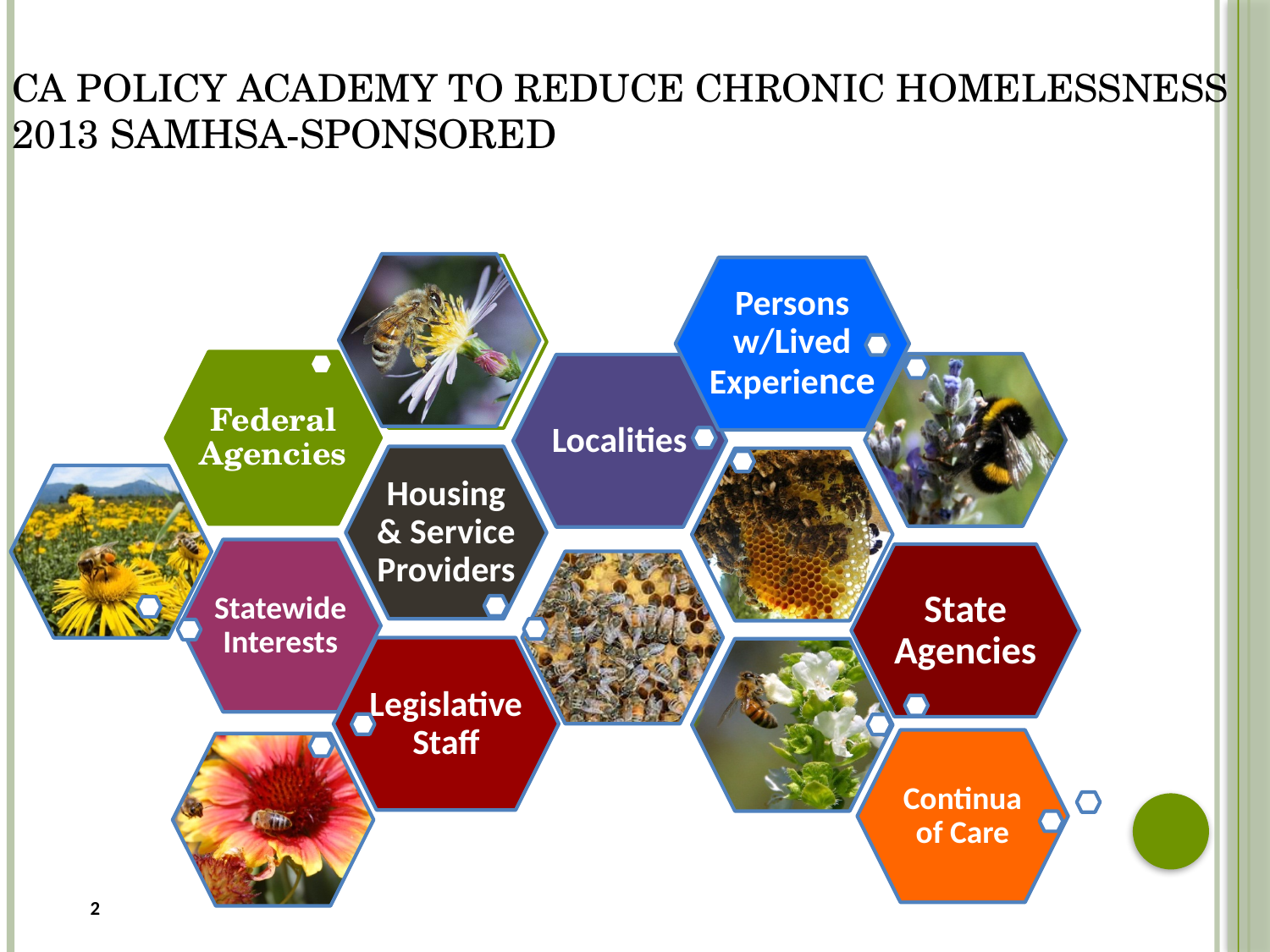

# CA Policy Academy To Reduce Chronic Homelessness 2013 SAMHSA-Sponsored
Statewide Interests
Housing & Service Providers
Federal Agencies
Localities
Persons w/Lived Experience
State Agencies
Legislative Staff
Continua of Care
2